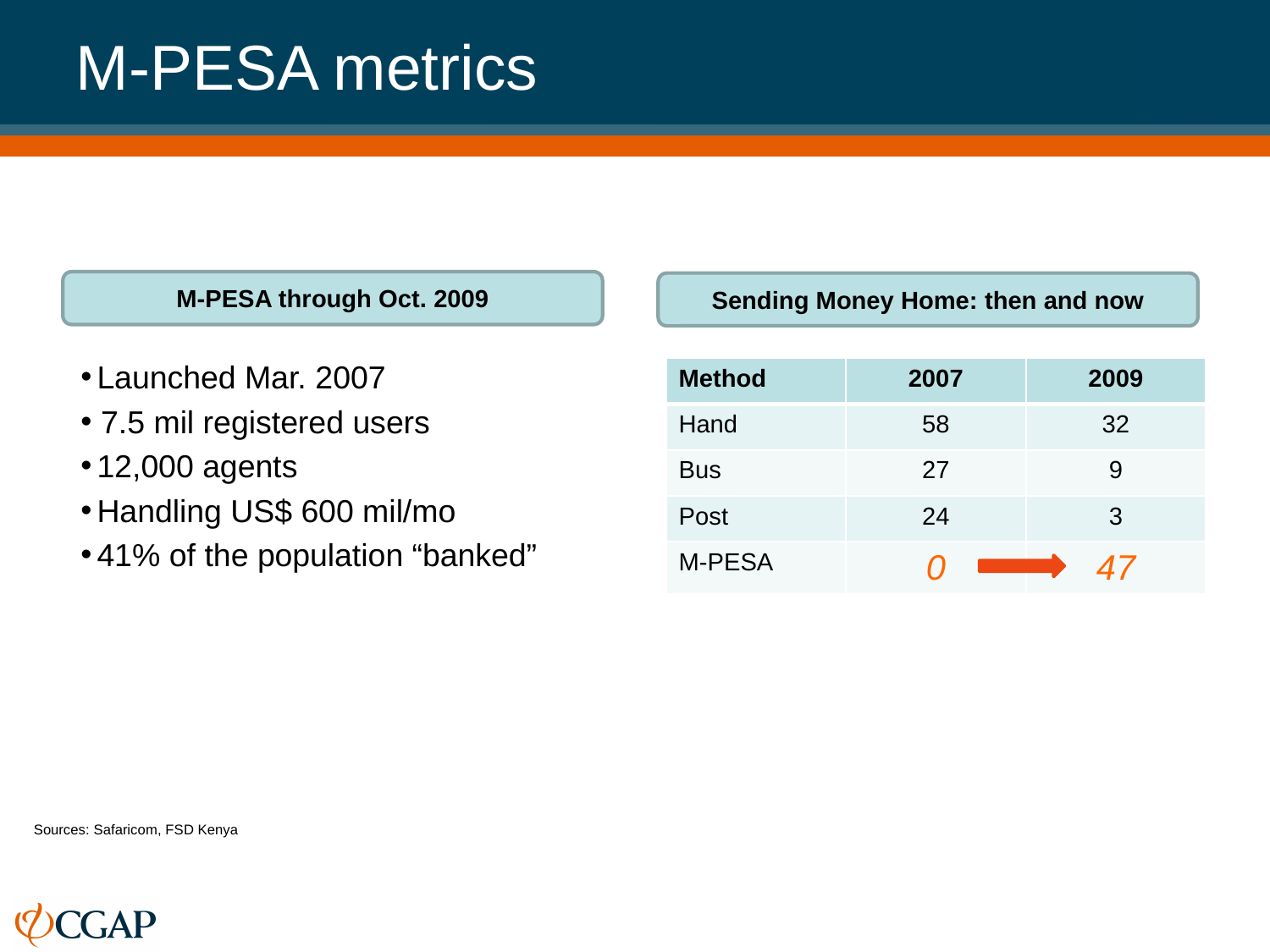

# M-PESA metrics
M-PESA through Oct. 2009
Sending Money Home: then and now
Launched Mar. 2007
 7.5 mil registered users
12,000 agents
Handling US$ 600 mil/mo
41% of the population “banked”

| Method | 2007 | 2009 |
| --- | --- | --- |
| Hand | 58 | 32 |
| Bus | 27 | 9 |
| Post | 24 | 3 |
| M-PESA | 0 | 47 |

Sources: Safaricom, FSD Kenya